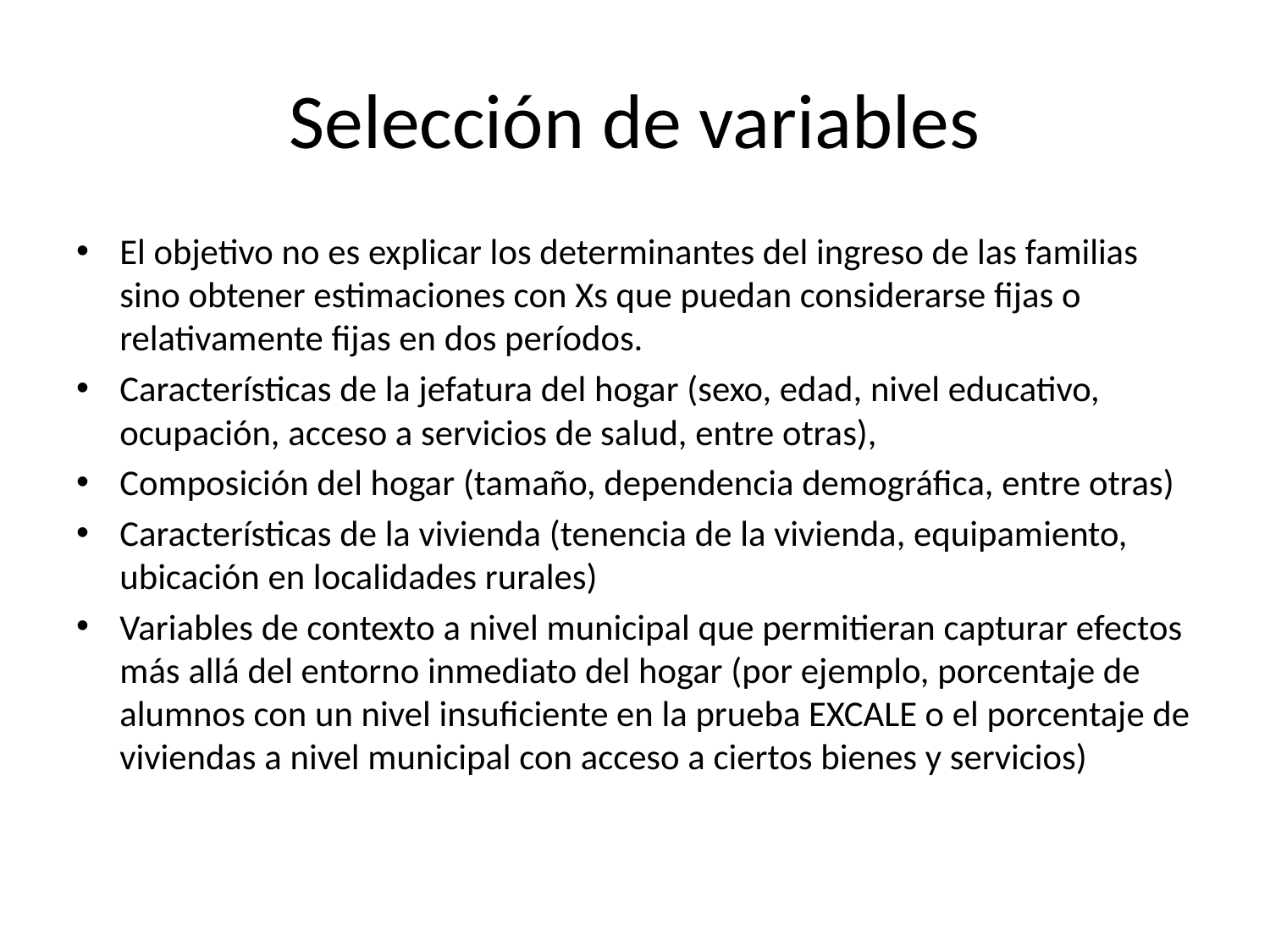

# Selección de variables
El objetivo no es explicar los determinantes del ingreso de las familias sino obtener estimaciones con Xs que puedan considerarse fijas o relativamente fijas en dos períodos.
Características de la jefatura del hogar (sexo, edad, nivel educativo, ocupación, acceso a servicios de salud, entre otras),
Composición del hogar (tamaño, dependencia demográfica, entre otras)
Características de la vivienda (tenencia de la vivienda, equipamiento, ubicación en localidades rurales)
Variables de contexto a nivel municipal que permitieran capturar efectos más allá del entorno inmediato del hogar (por ejemplo, porcentaje de alumnos con un nivel insuficiente en la prueba EXCALE o el porcentaje de viviendas a nivel municipal con acceso a ciertos bienes y servicios)